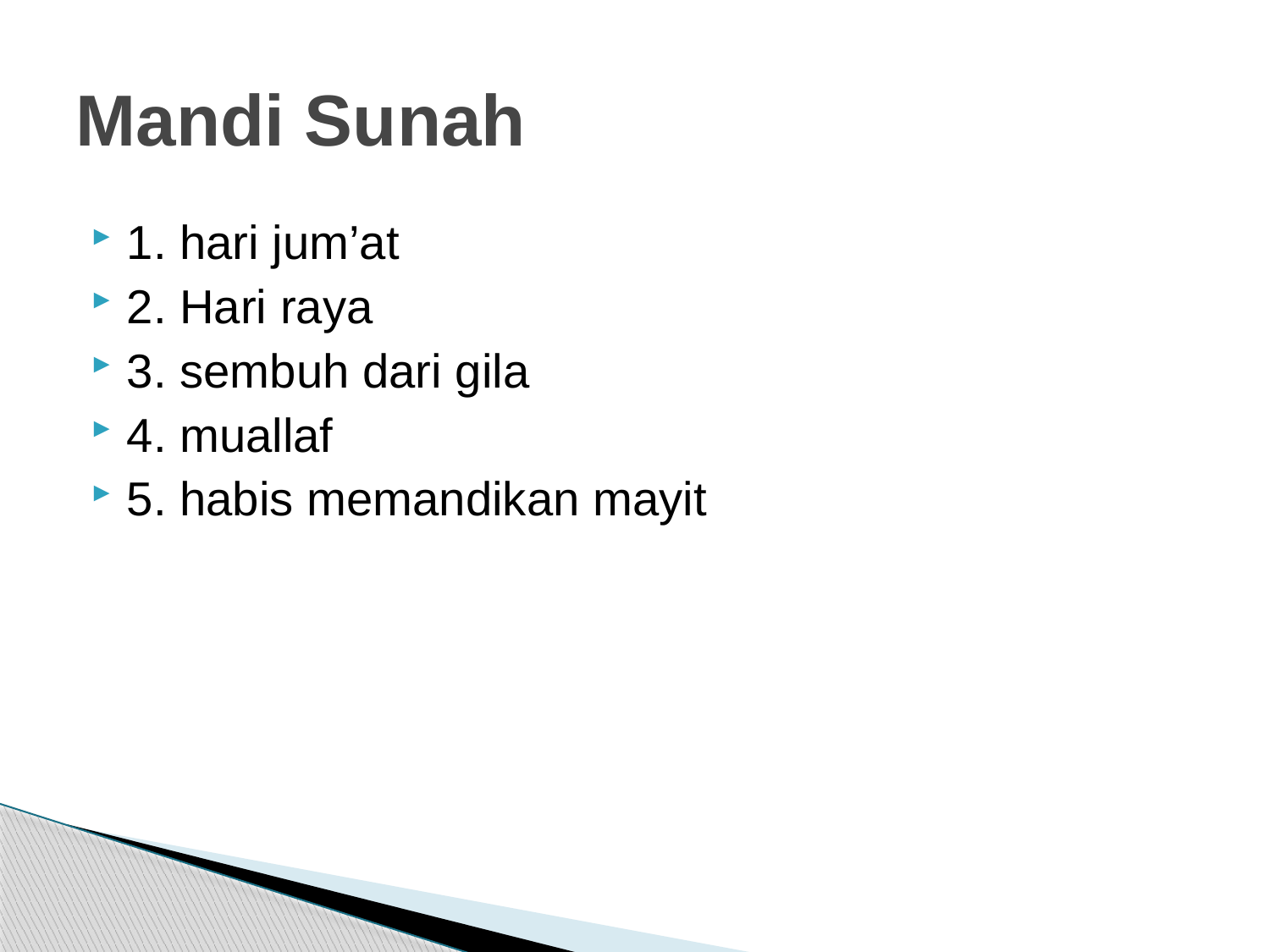

# Mandi Sunah
1. hari jum’at
2. Hari raya
3. sembuh dari gila
4. muallaf
5. habis memandikan mayit